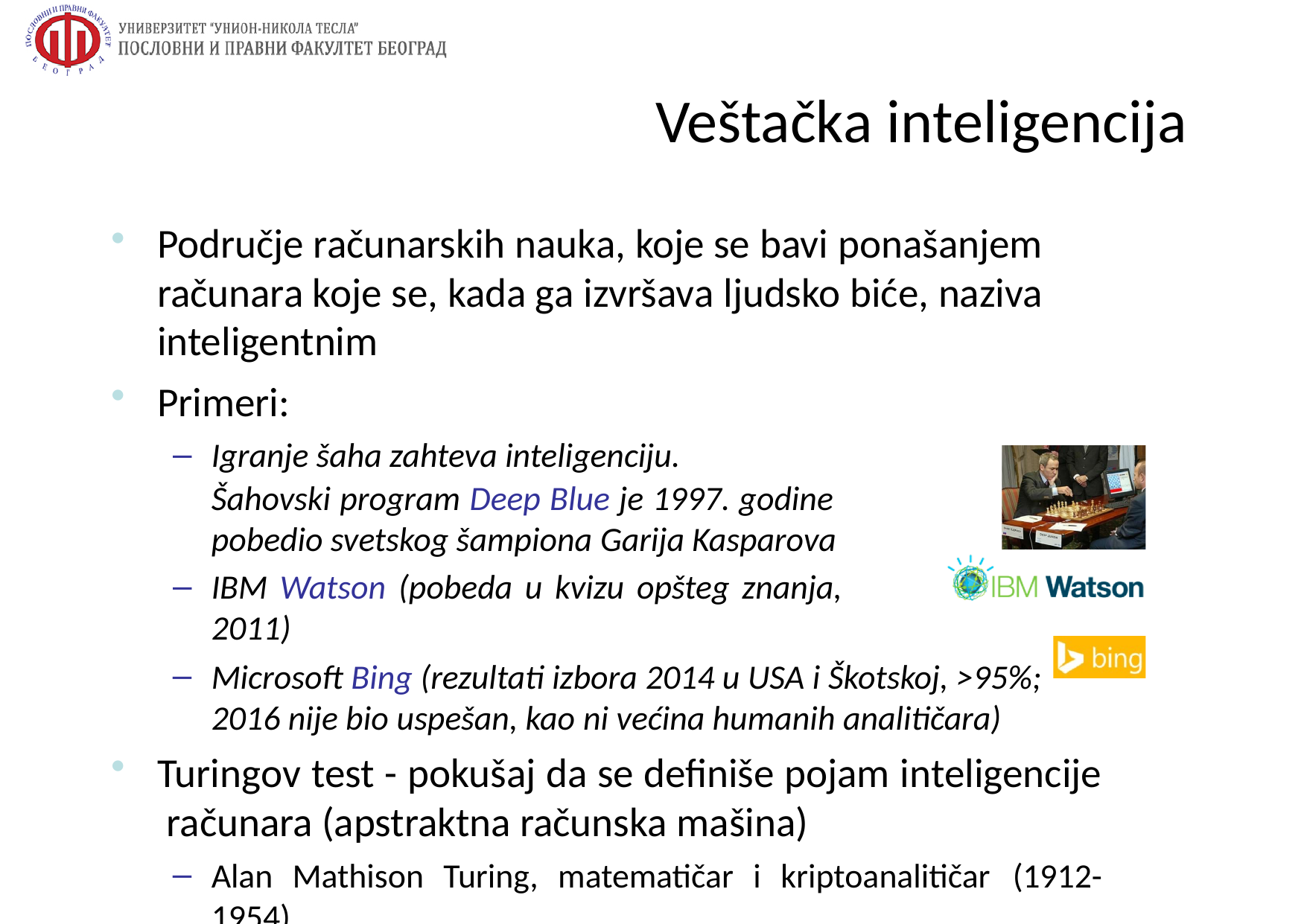

# Veštačka inteligencija
Područje računarskih nauka, koje se bavi ponašanjem  računara koje se, kada ga izvršava ljudsko biće, naziva  inteligentnim
Primeri:
Igranje šaha zahteva inteligenciju.
Šahovski program Deep Blue je 1997. godine  pobedio svetskog šampiona Garija Kasparova
IBM Watson (pobeda u kvizu opšteg znanja, 2011)
Microsoft Bing (rezultati izbora 2014 u USA i Škotskoj, >95%;  2016 nije bio uspešan, kao ni većina humanih analitičara)
Turingov test - pokušaj da se definiše pojam inteligencije  računara (apstraktna računska mašina)
Alan Mathison Turing, matematičar i kriptoanalitičar (1912-1954)